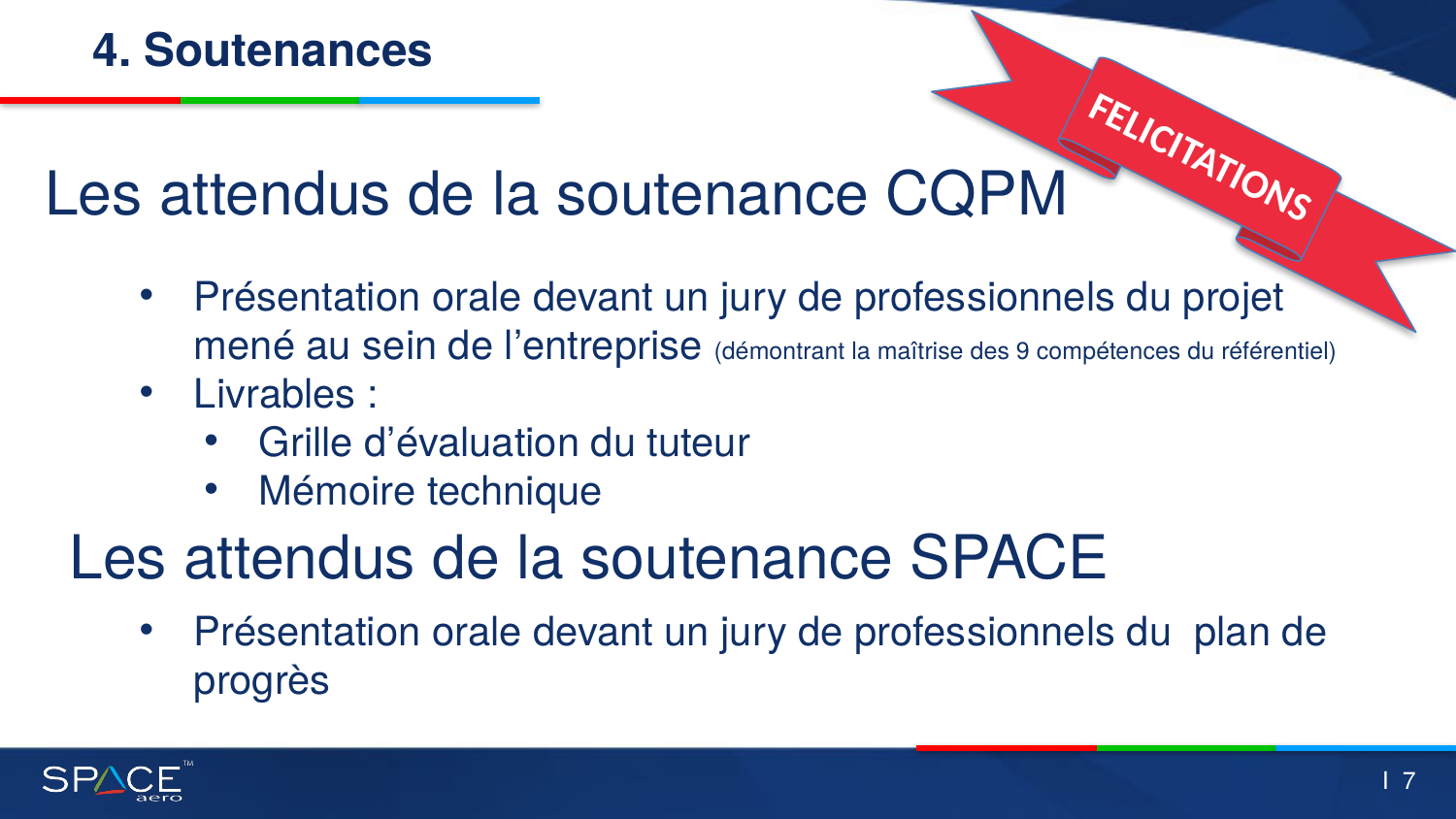

4. Soutenances
FELICITATIONS
Les attendus de la soutenance CQPM
Présentation orale devant un jury de professionnels du projet mené au sein de l’entreprise (démontrant la maîtrise des 9 compétences du référentiel)
Livrables :
Grille d’évaluation du tuteur
Mémoire technique
Les attendus de la soutenance SPACE
Présentation orale devant un jury de professionnels du  plan de progrès